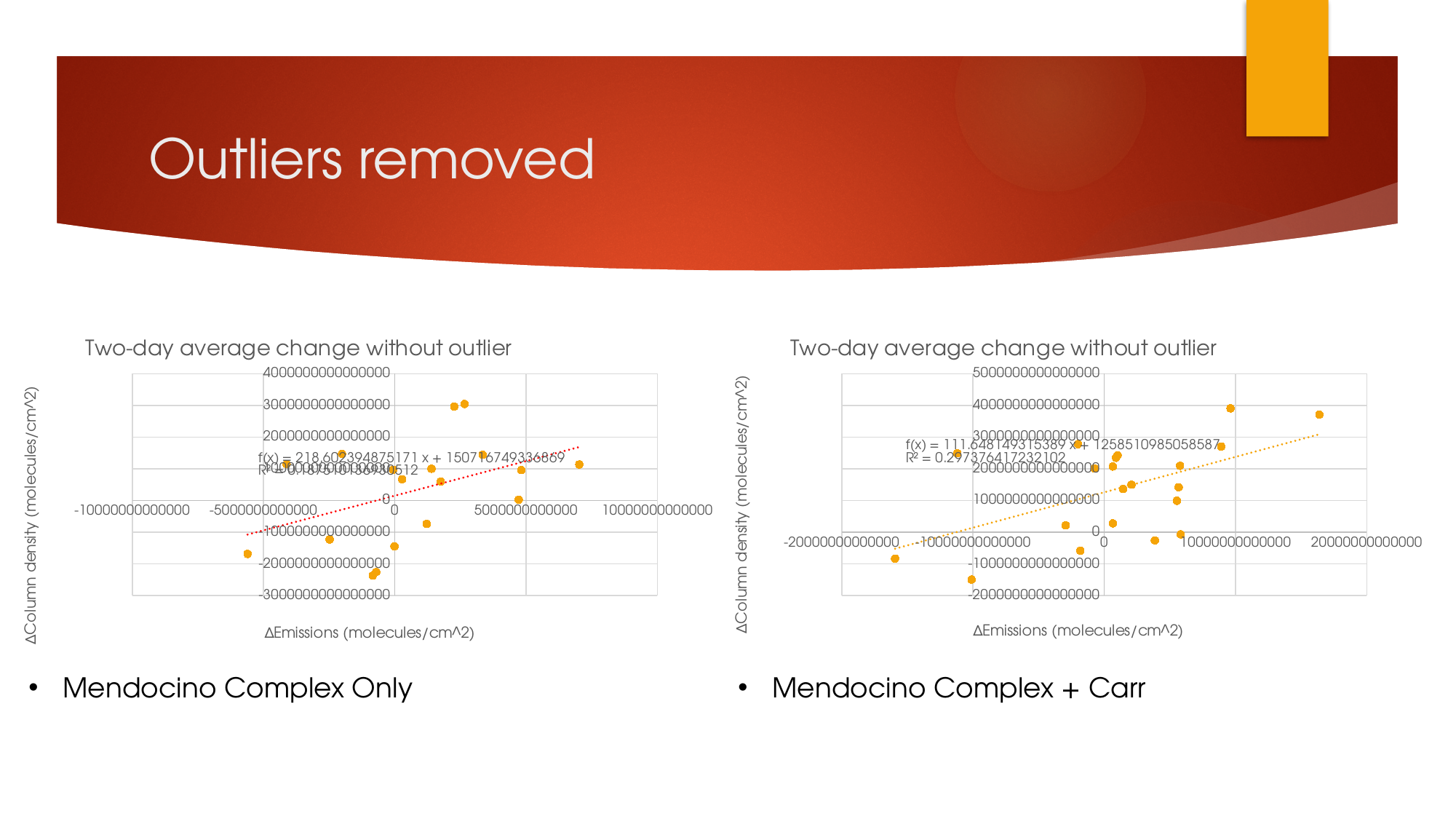

# Outliers removed

### Chart: Two-day average change without outlier

| Category |  |
|---|---|

### Chart: Two-day average change without outlier

| Category |  |
|---|---|
Mendocino Complex Only
Mendocino Complex + Carr